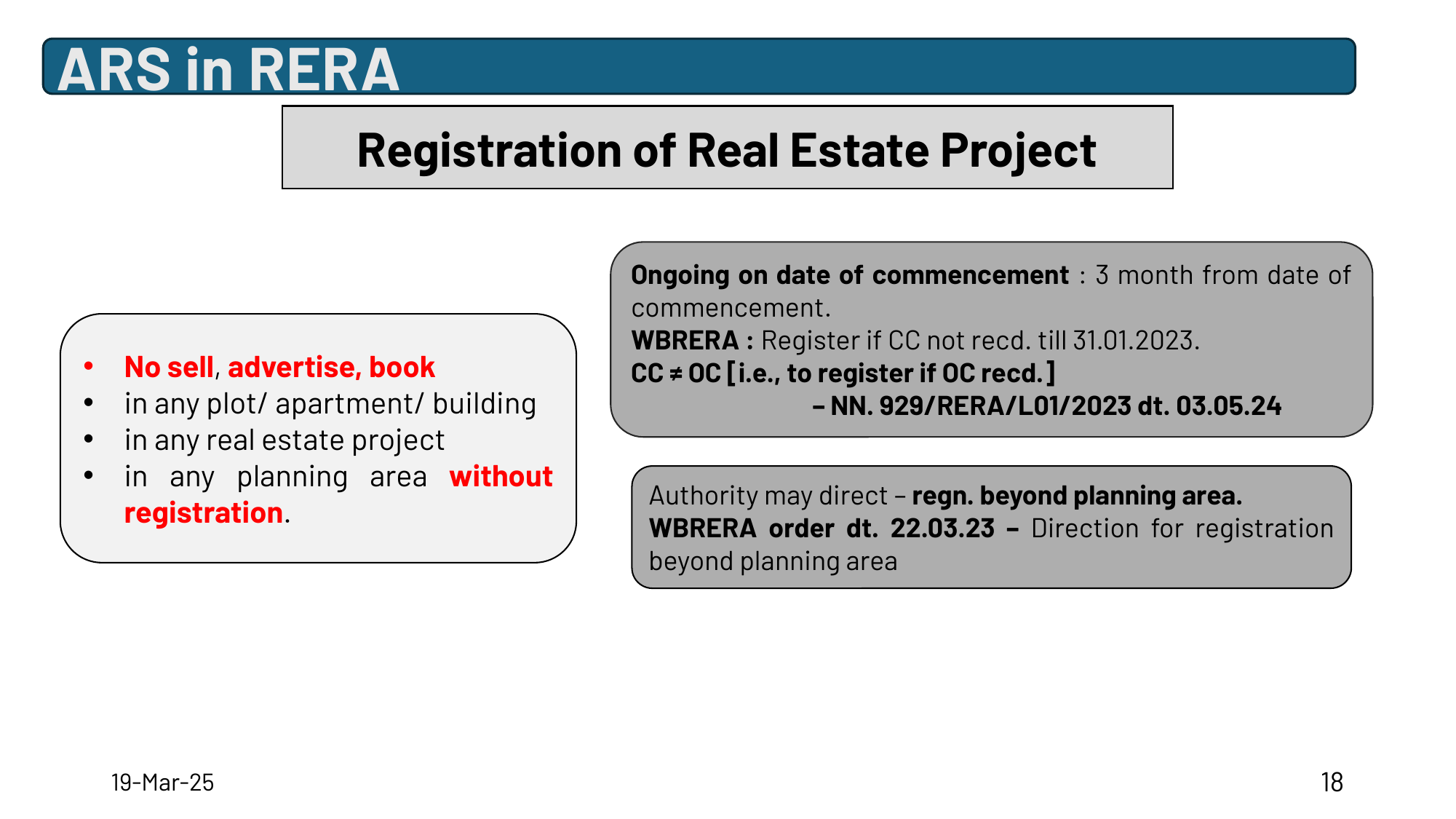

ARS in RERA
Registration of Real Estate Project
Ongoing on date of commencement : 3 month from date of commencement.
WBRERA : Register if CC not recd. till 31.01.2023.
CC ≠ OC [i.e., to register if OC recd.]
– NN. 929/RERA/L01/2023 dt. 03.05.24
No sell, advertise, book
in any plot/ apartment/ building
in any real estate project
in any planning area without registration.
Authority may direct – regn. beyond planning area.
WBRERA order dt. 22.03.23 – Direction for registration beyond planning area
19-Mar-25
18